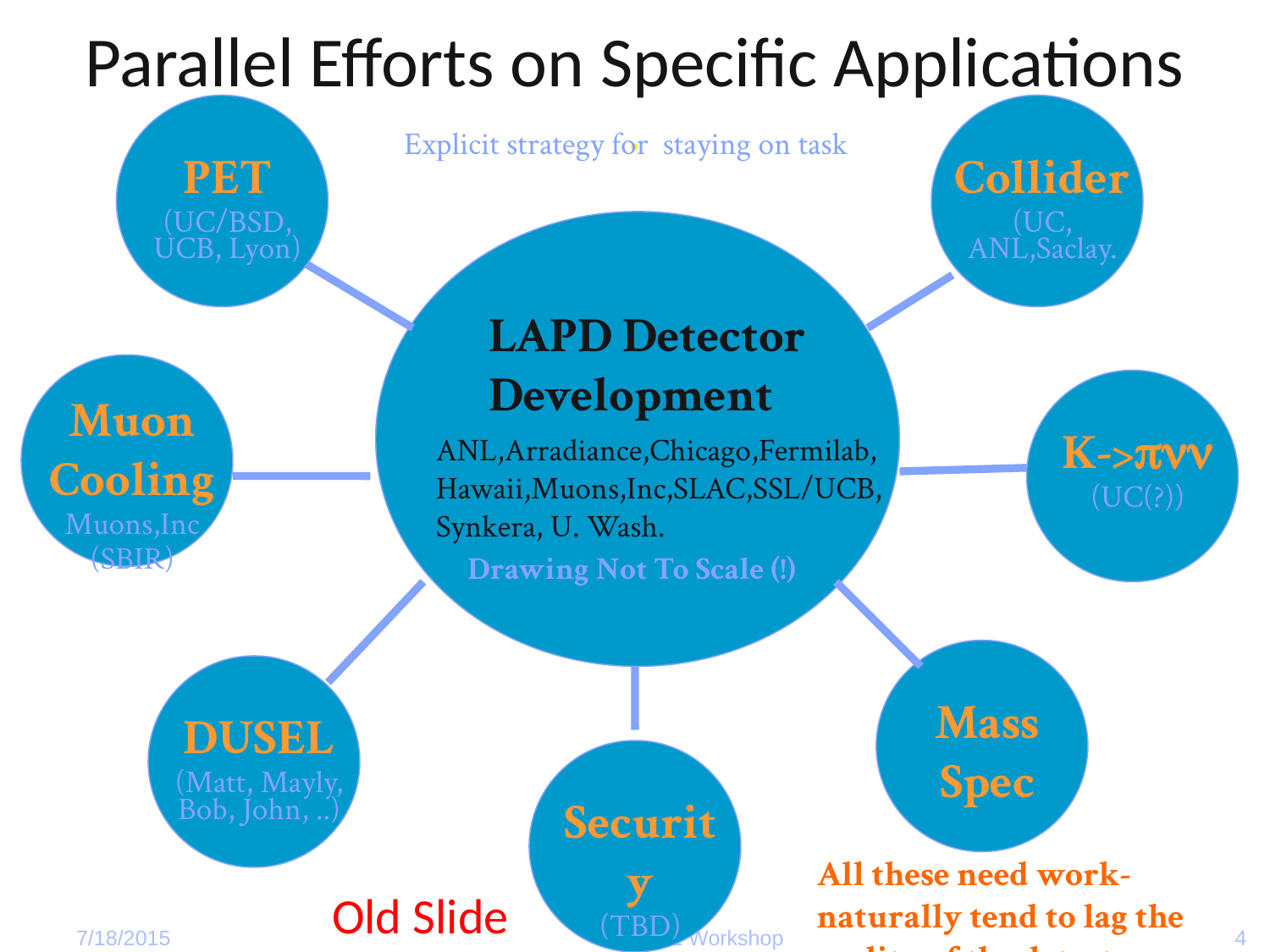

# Parallel Efforts on Specific Applications

PET
(UC/BSD, UCB, Lyon)

Collider
(UC, ANL,Saclay.
.
Explicit strategy for  staying on task

LAPD Detector Development

K->πνν
(UC(?))
Muon Cooling
Muons,Inc
(SBIR)
ANL,Arradiance,Chicago,Fermilab, Hawaii,Muons,Inc,SLAC,SSL/UCB, Synkera, U. Wash.

Drawing Not To Scale (!)

Mass Spec

DUSEL
(Matt, Mayly, Bob, John, ..)

Security
(TBD)
All these need work- naturally tend to lag the reality of the detector development
Old Slide
7/18/2015
4
IEEE Workshop